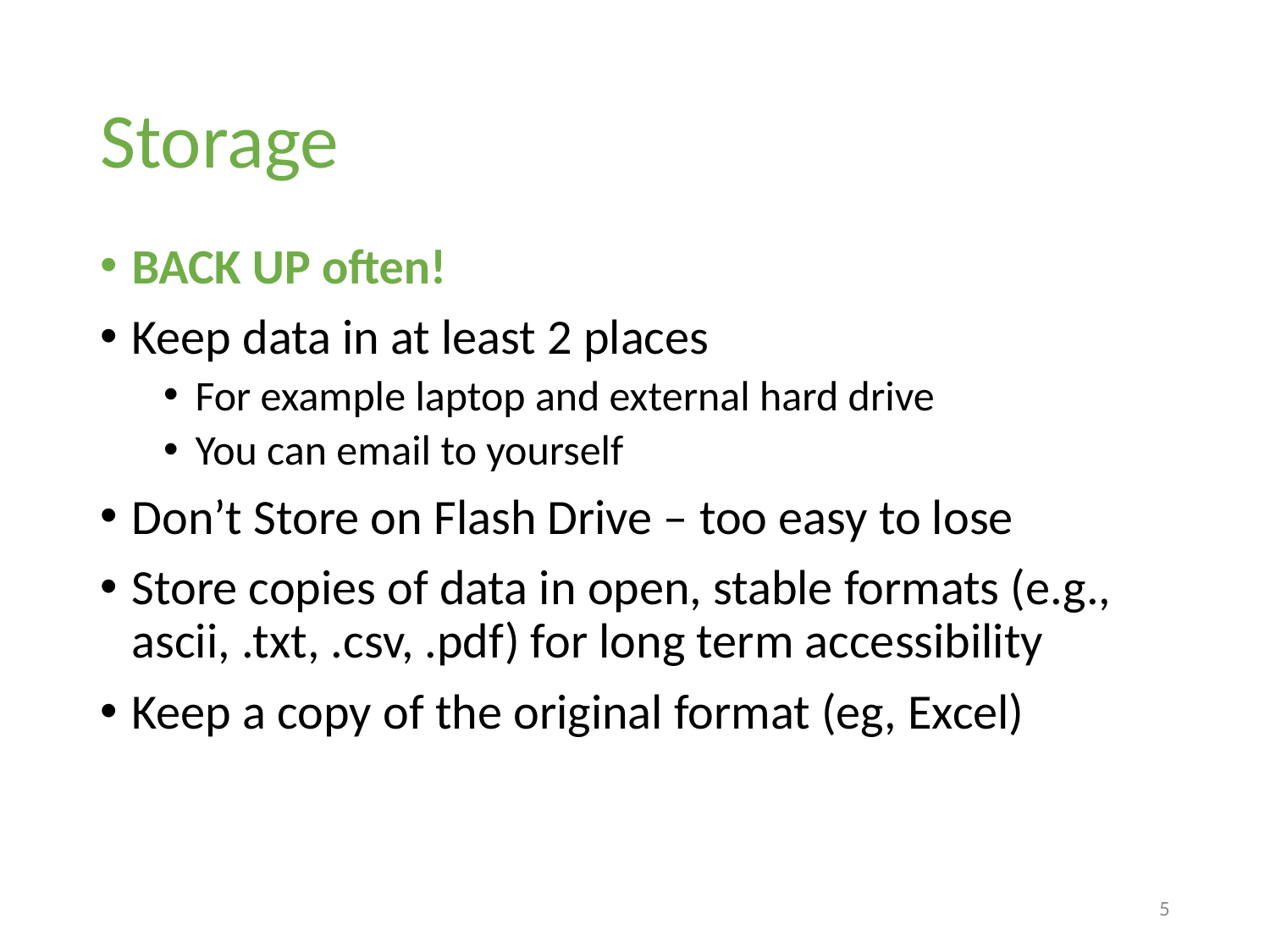

# Storage
BACK UP often!
Keep data in at least 2 places
For example laptop and external hard drive
You can email to yourself
Don’t Store on Flash Drive – too easy to lose
Store copies of data in open, stable formats (e.g., ascii, .txt, .csv, .pdf) for long term accessibility
Keep a copy of the original format (eg, Excel)

5